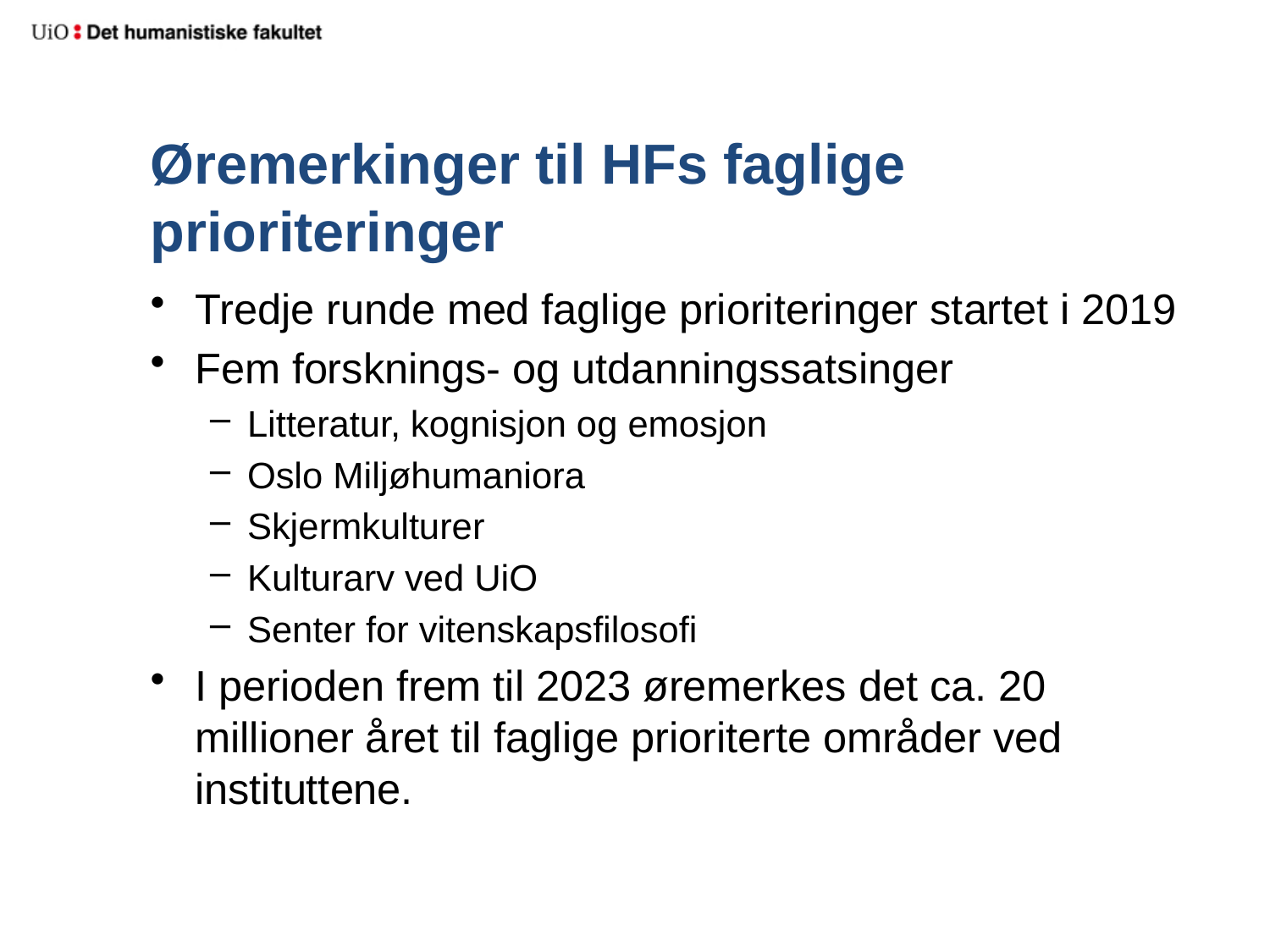

# Øremerkinger til HFs faglige prioriteringer
Tredje runde med faglige prioriteringer startet i 2019
Fem forsknings- og utdanningssatsinger
Litteratur, kognisjon og emosjon
Oslo Miljøhumaniora
Skjermkulturer
Kulturarv ved UiO
Senter for vitenskapsfilosofi
I perioden frem til 2023 øremerkes det ca. 20 millioner året til faglige prioriterte områder ved instituttene.